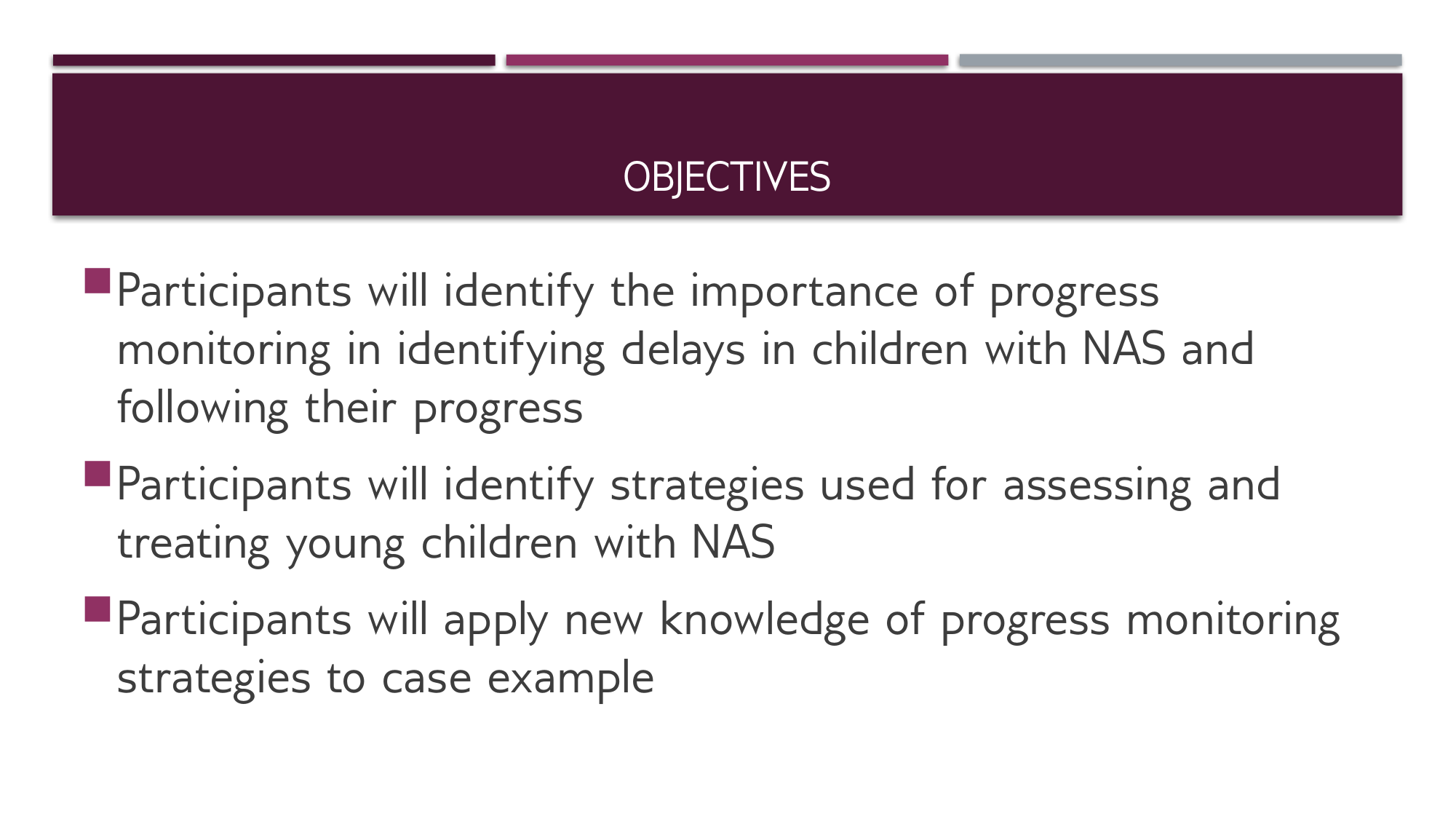

# Objectives
Participants will identify the importance of progress monitoring in identifying delays in children with NAS and following their progress
Participants will identify strategies used for assessing and treating young children with NAS
Participants will apply new knowledge of progress monitoring strategies to case example